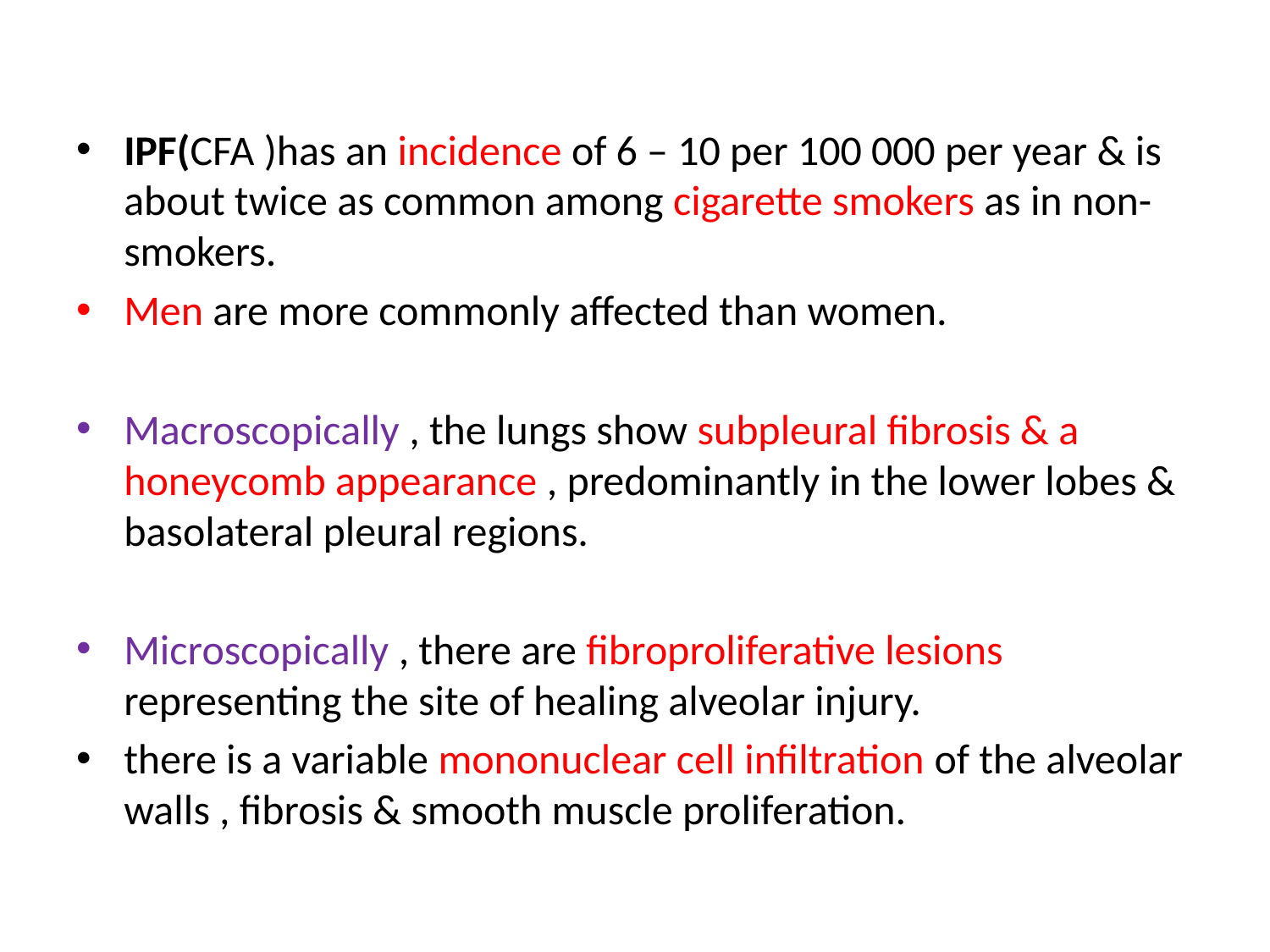

#
IPF(CFA )has an incidence of 6 – 10 per 100 000 per year & is about twice as common among cigarette smokers as in non-smokers.
Men are more commonly affected than women.

Macroscopically , the lungs show subpleural fibrosis & a honeycomb appearance , predominantly in the lower lobes & basolateral pleural regions.

Microscopically , there are fibroproliferative lesions representing the site of healing alveolar injury.
there is a variable mononuclear cell infiltration of the alveolar walls , fibrosis & smooth muscle proliferation.